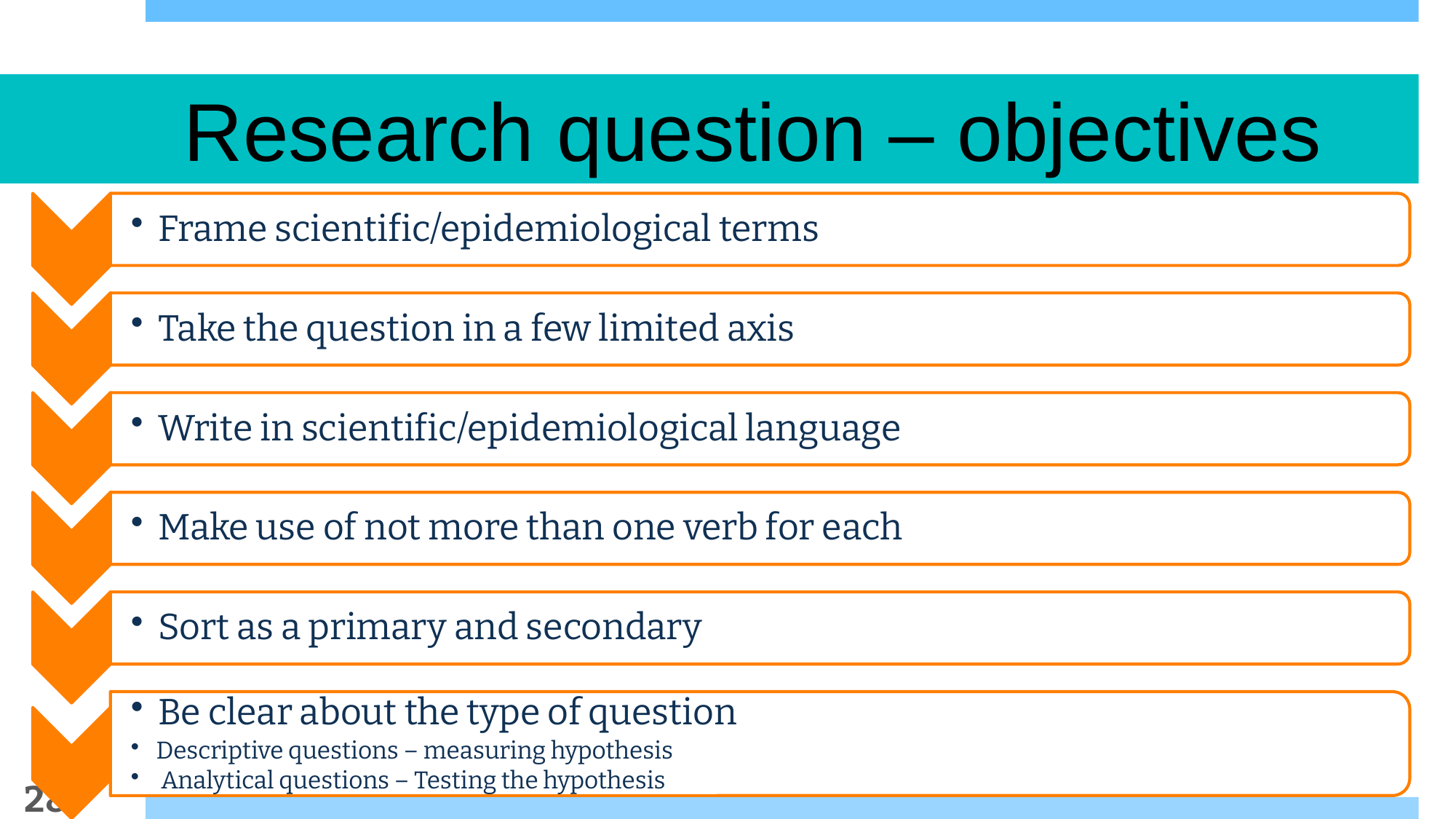

# Research question – objectives

Frame scientific/epidemiological terms

Take the question in a few limited axis

Write in scientific/epidemiological language

Make use of not more than one verb for each

Sort as a primary and secondary

Be clear about the type of question
 Descriptive questions – measuring hypothesis
  Analytical questions – Testing the hypothesis
28